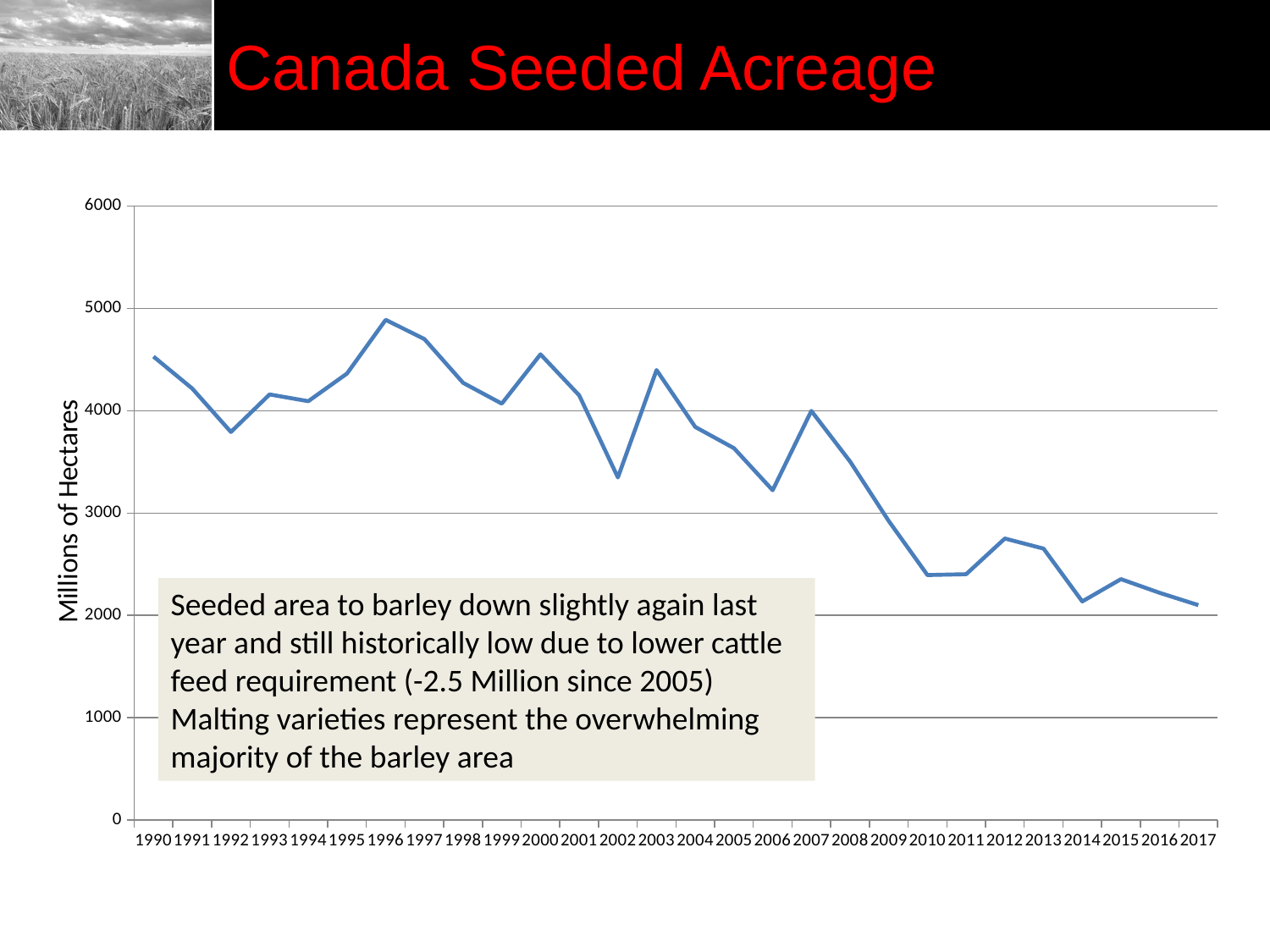

# Canada Seeded Acreage

### Chart

| Category | Canada |
|---|---|
| 1990 | 4529.0 |
| 1991 | 4217.0 |
| 1992 | 3792.0 |
| 1993 | 4159.0 |
| 1994 | 4093.0 |
| 1995 | 4363.0 |
| 1996 | 4888.0 |
| 1997 | 4700.0 |
| 1998 | 4272.0 |
| 1999 | 4069.0 |
| 2000 | 4551.0 |
| 2001 | 4150.0 |
| 2002 | 3348.0 |
| 2003 | 4397.0 |
| 2004 | 3841.0 |
| 2005 | 3634.0 |
| 2006 | 3223.0 |
| 2007 | 3998.0 |
| 2008 | 3504.0 |
| 2009 | 2922.0 |
| 2010 | 2394.0 |
| 2011 | 2402.0 |
| 2012 | 2751.0 |
| 2013 | 2652.0 |
| 2014 | 2136.0 |
| 2015 | 2354.0 |
| 2016 | 2220.0 |
| 2017 | 2100.0 |
Seeded area to barley down slightly again last year and still historically low due to lower cattle feed requirement (-2.5 Million since 2005)
Malting varieties represent the overwhelming majority of the barley area